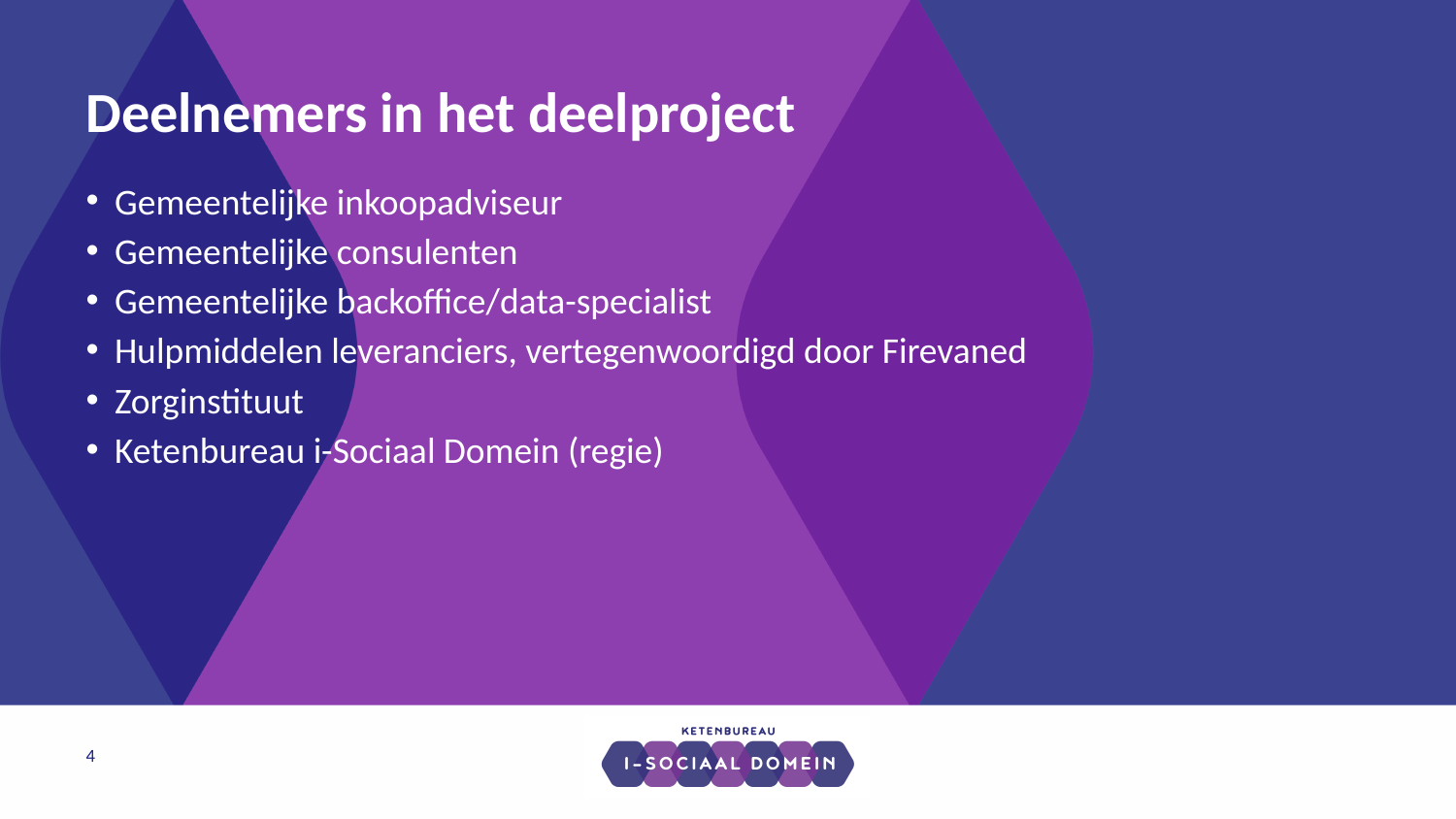

# Deelnemers in het deelproject
Gemeentelijke inkoopadviseur
Gemeentelijke consulenten
Gemeentelijke backoffice/data-specialist
Hulpmiddelen leveranciers, vertegenwoordigd door Firevaned
Zorginstituut
Ketenbureau i-Sociaal Domein (regie)

4